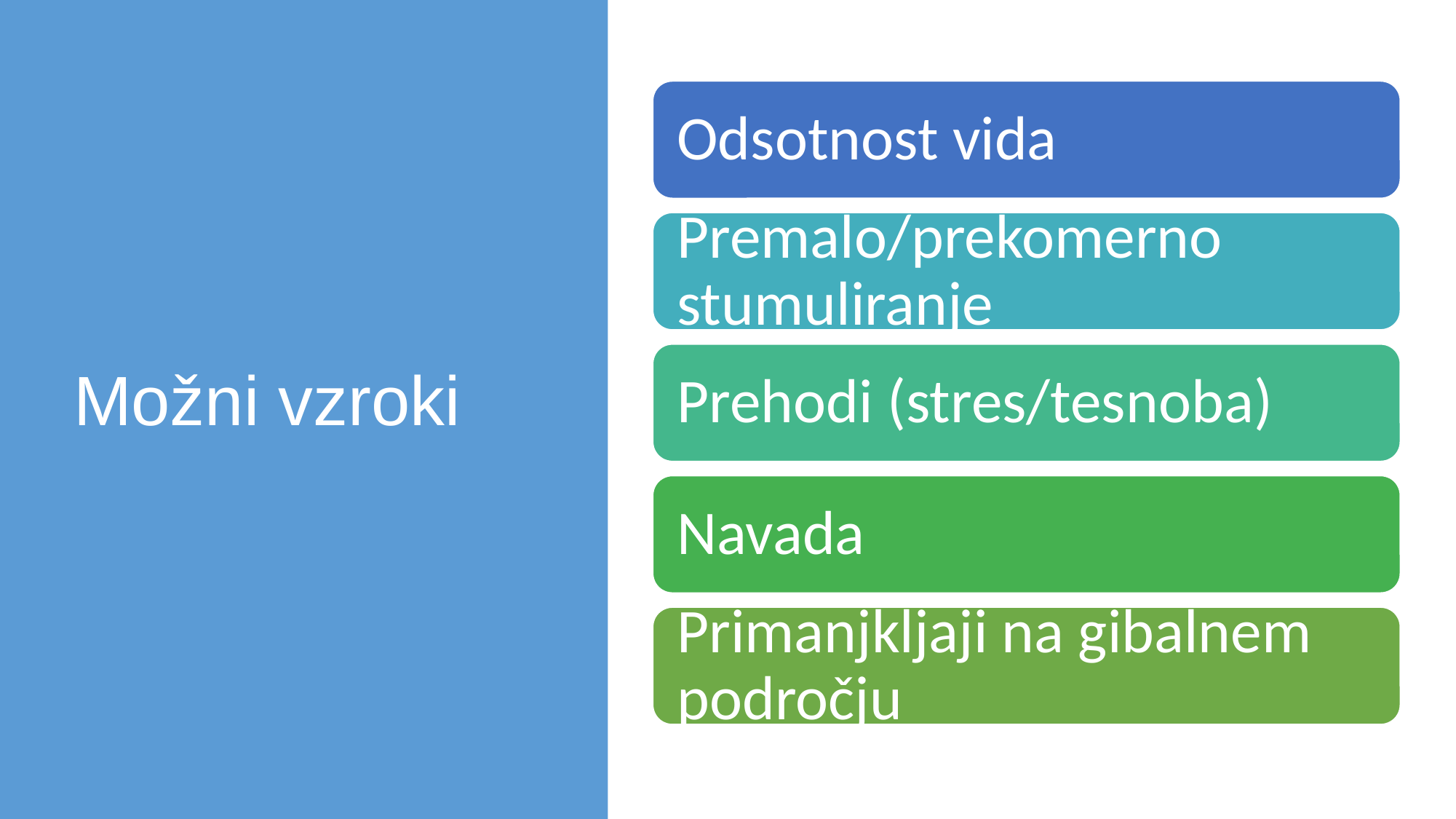

# Možni vzroki

Odsotnost vida

Premalo/prekomerno stumuliranje

Prehodi (stres/tesnoba)

Navada

Primanjkljaji na gibalnem področju